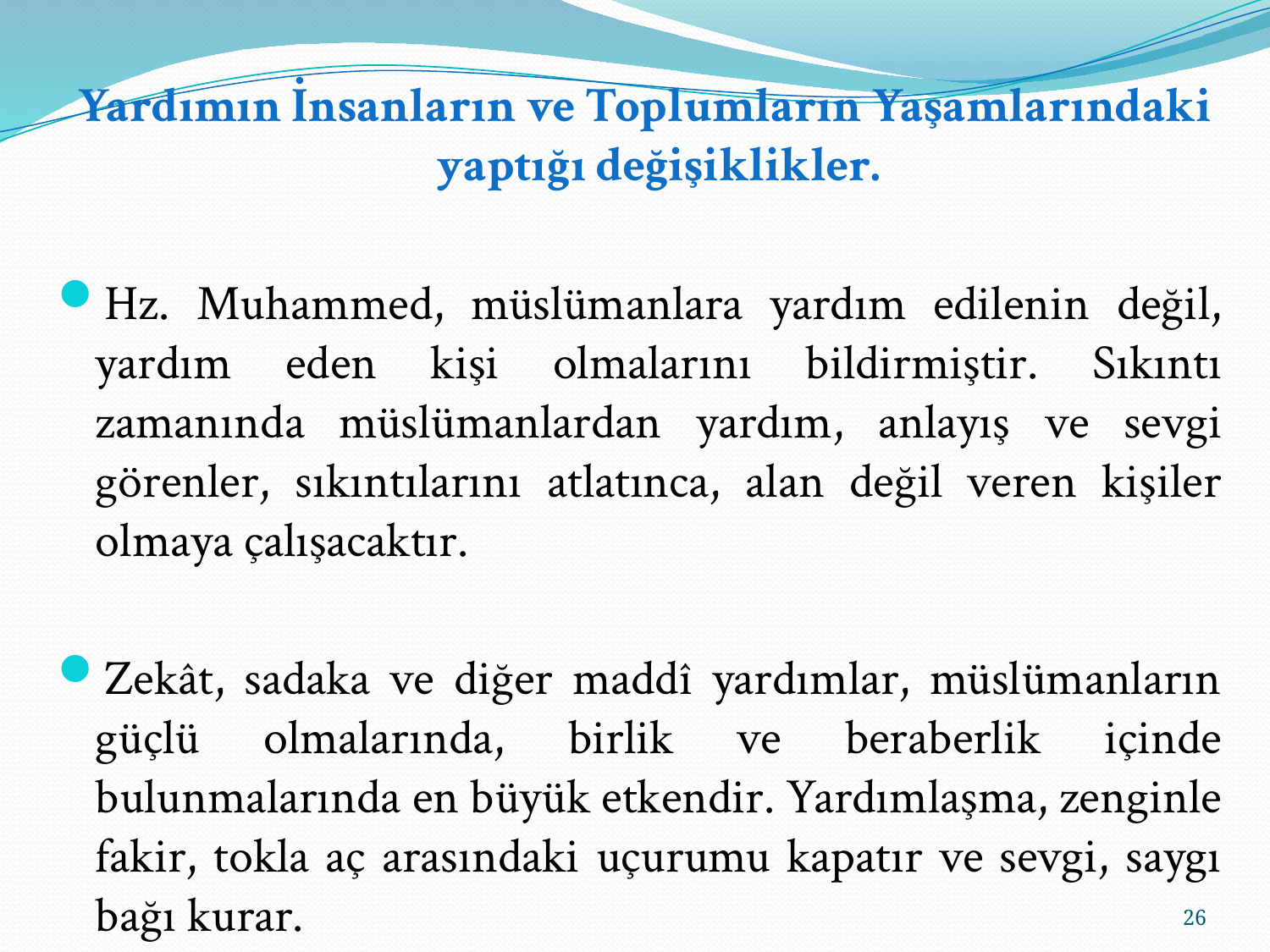

Yardımın İnsanların ve Toplumların Yaşamlarındaki yaptığı değişiklikler.

Hz. Muhammed, müslümanlara yardım edilenin değil, yardım eden kişi olmalarını bildirmiştir. Sıkıntı zamanında müslümanlardan yardım, anlayış ve sevgi görenler, sıkıntılarını atlatınca, alan değil veren kişiler olmaya çalışacaktır.

Zekât, sadaka ve diğer maddî yardımlar, müslümanların güçlü olmalarında, birlik ve beraberlik içinde bulunmalarında en büyük etkendir. Yardımlaşma, zenginle fakir, tokla aç arasındaki uçurumu kapatır ve sevgi, saygı bağı kurar.

26